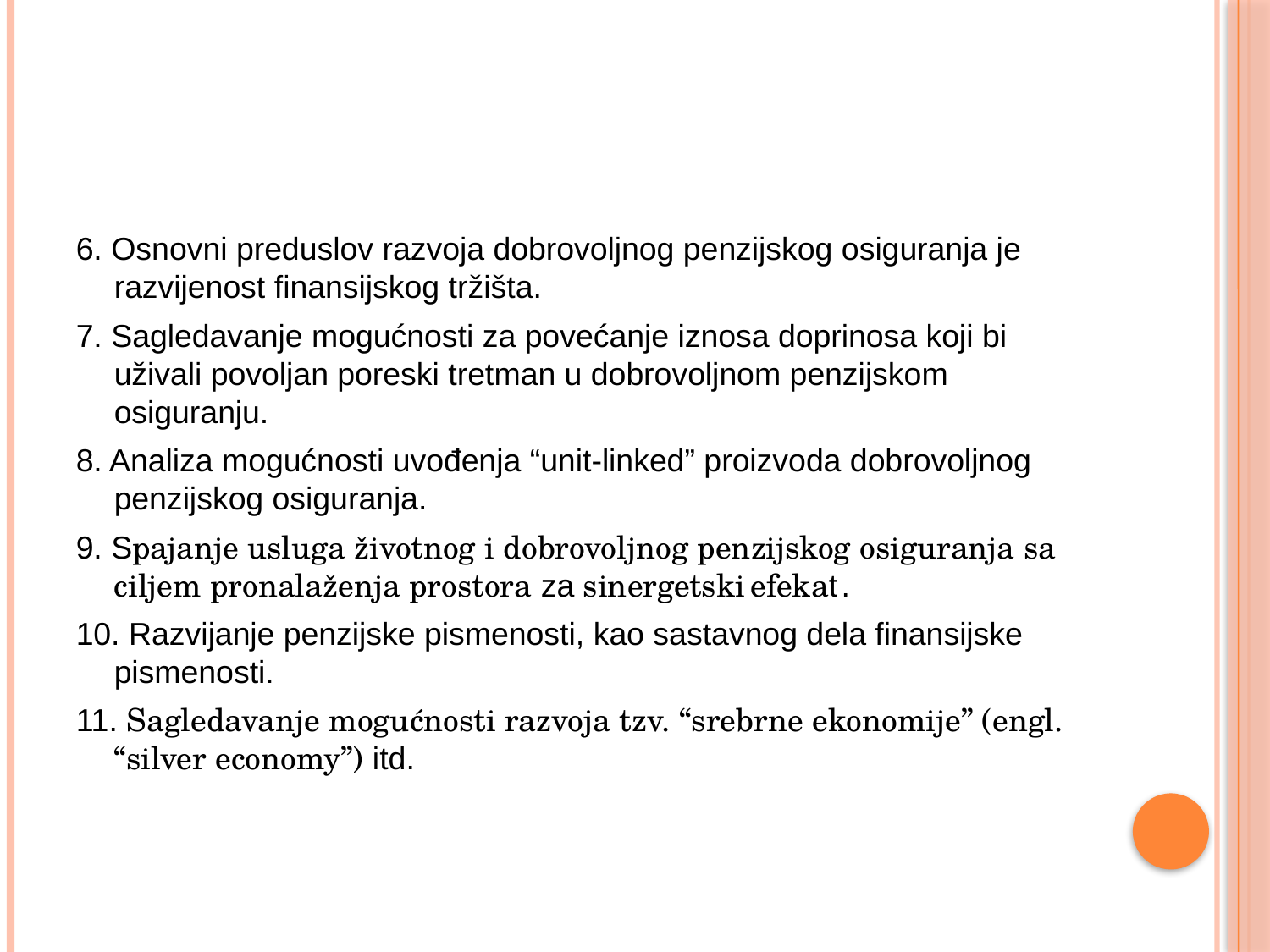

#
6. Osnovni preduslov razvoja dobrovoljnog penzijskog osiguranja je razvijenost finansijskog tržišta.
7. Sagledavanje mogućnosti za povećanje iznosa doprinosa koji bi uživali povoljan poreski tretman u dobrovoljnom penzijskom osiguranju.
8. Analiza mogućnosti uvođenja “unit-linked” proizvoda dobrovoljnog penzijskog osiguranja.
9. Spajanje usluga životnog i dobrovoljnog penzijskog osiguranja sa ciljem pronalaženja prostora za sinergetski efekat.
10. Razvijanje penzijske pismenosti, kao sastavnog dela finansijske pismenosti.
11. Sagledavanje mogućnosti razvoja tzv. “srebrne ekonomije” (engl. “silver economy”) itd.